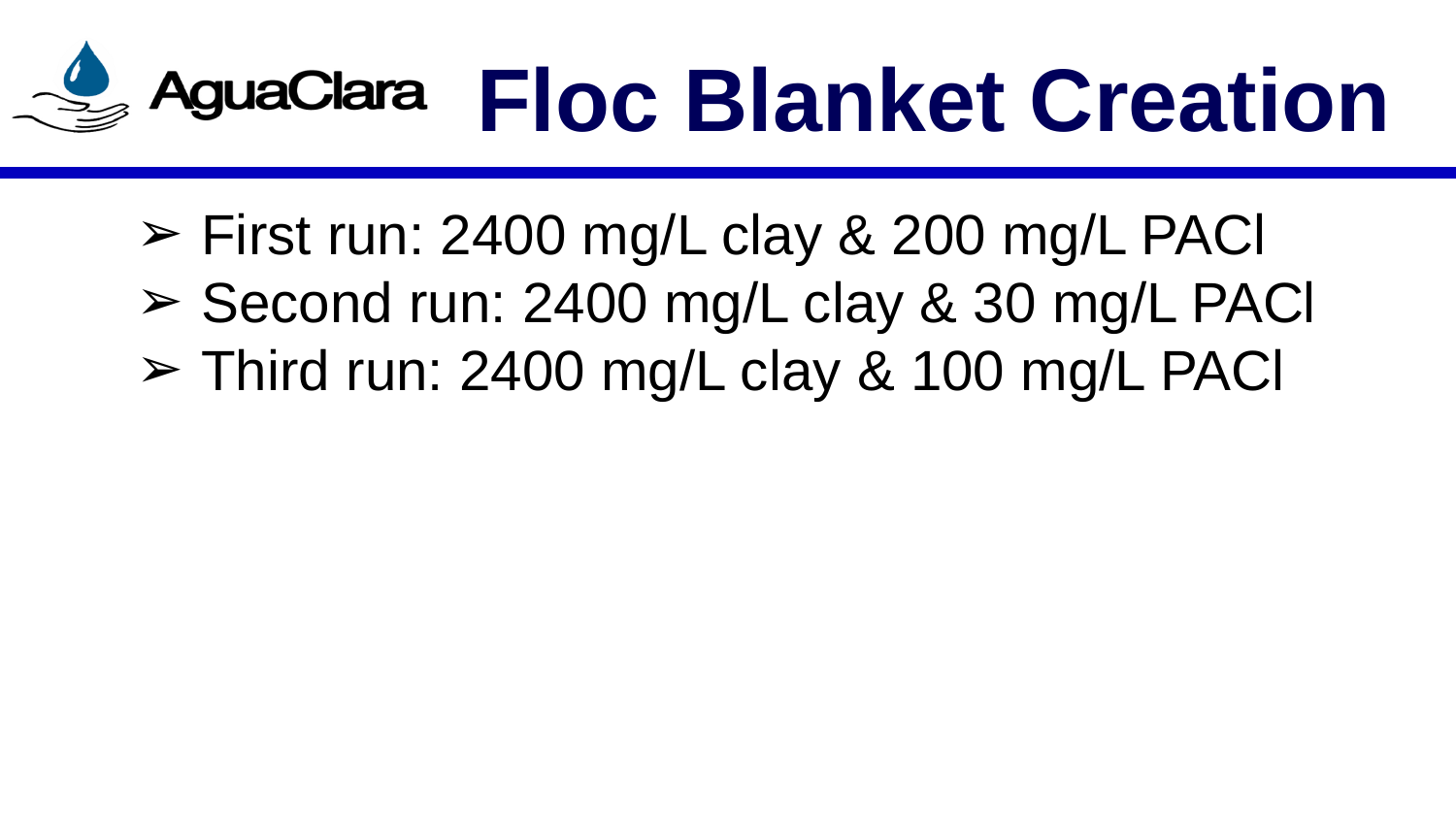

# Floc Blanket Creation
First run: 2400 mg/L clay & 200 mg/L PACl
Second run: 2400 mg/L clay & 30 mg/L PACl
Third run: 2400 mg/L clay & 100 mg/L PACl